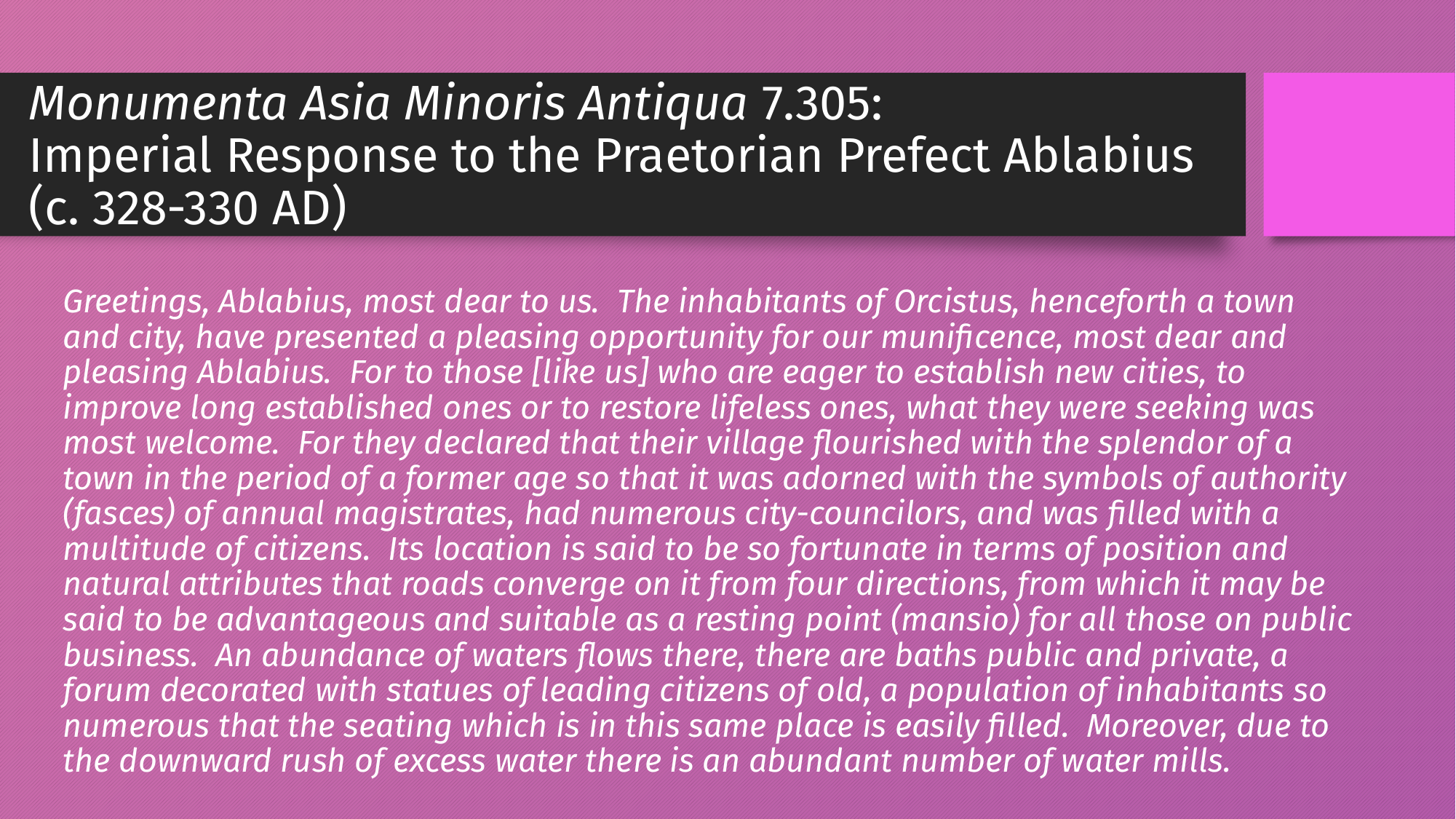

# Monumenta Asia Minoris Antiqua 7.305: Imperial Response to the Praetorian Prefect Ablabius (c. 328-330 AD)
Greetings, Ablabius, most dear to us.  The inhabitants of Orcistus, henceforth a town and city, have presented a pleasing opportunity for our munificence, most dear and pleasing Ablabius.  For to those [like us] who are eager to establish new cities, to improve long established ones or to restore lifeless ones, what they were seeking was most welcome.  For they declared that their village flourished with the splendor of a town in the period of a former age so that it was adorned with the symbols of authority (fasces) of annual magistrates, had numerous city-councilors, and was filled with a multitude of citizens.  Its location is said to be so fortunate in terms of position and natural attributes that roads converge on it from four directions, from which it may be said to be advantageous and suitable as a resting point (mansio) for all those on public business.  An abundance of waters flows there, there are baths public and private, a forum decorated with statues of leading citizens of old, a population of inhabitants so numerous that the seating which is in this same place is easily filled.  Moreover, due to the downward rush of excess water there is an abundant number of water mills.